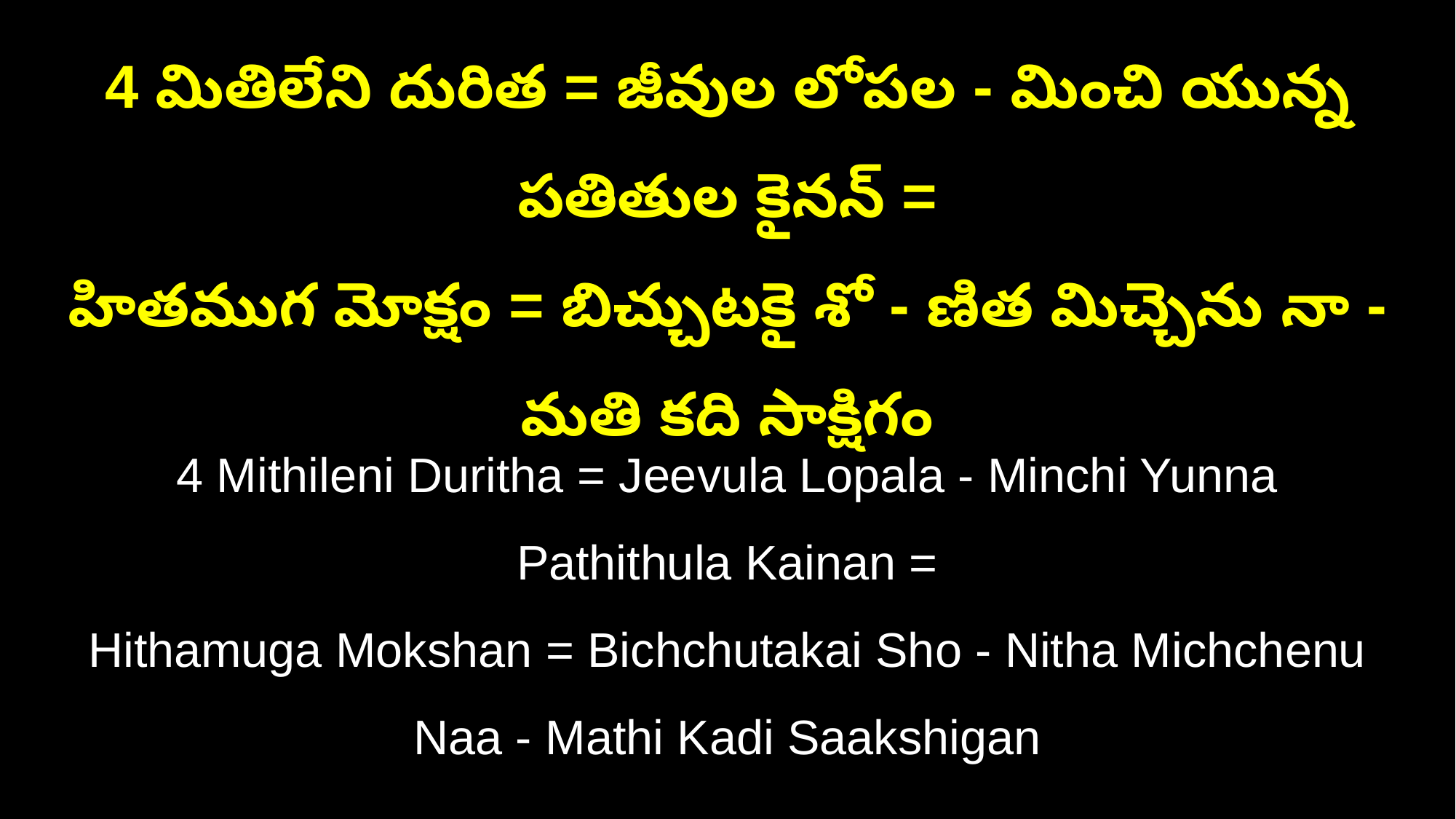

4 మితిలేని దురిత = జీవుల లోపల - మించి యున్న పతితుల కైనన్‌ =
హితముగ మోక్షం = బిచ్చుటకై శో - ణిత మిచ్చెను నా - మతి కది సాక్షిగం
4 Mithileni Duritha = Jeevula Lopala - Minchi Yunna Pathithula Kainan =
Hithamuga Mokshan = Bichchutakai Sho - Nitha Michchenu Naa - Mathi Kadi Saakshigan